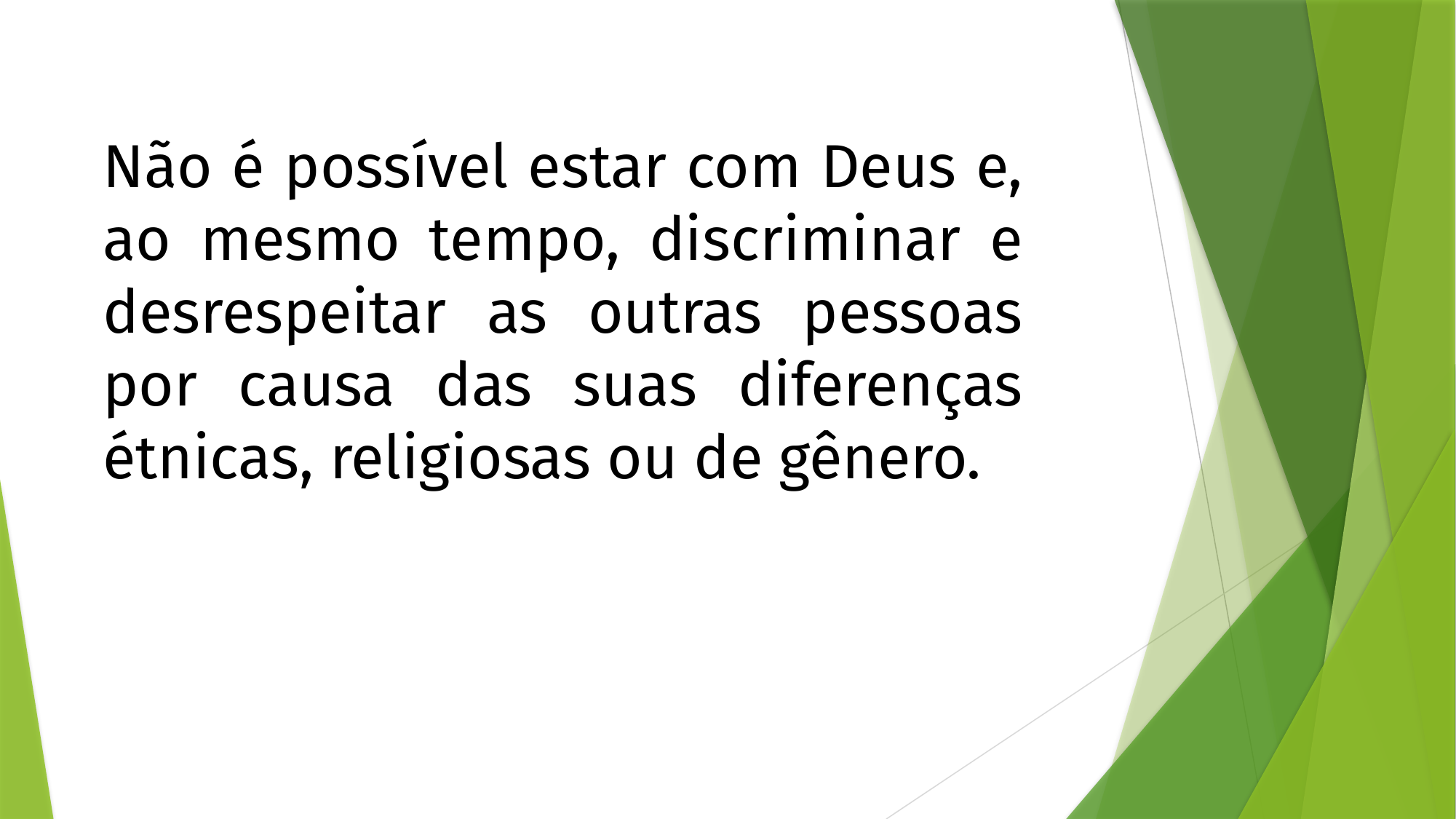

Não é possível estar com Deus e, ao mesmo tempo, discriminar e desrespeitar as outras pessoas por causa das suas diferenças étnicas, religiosas ou de gênero.